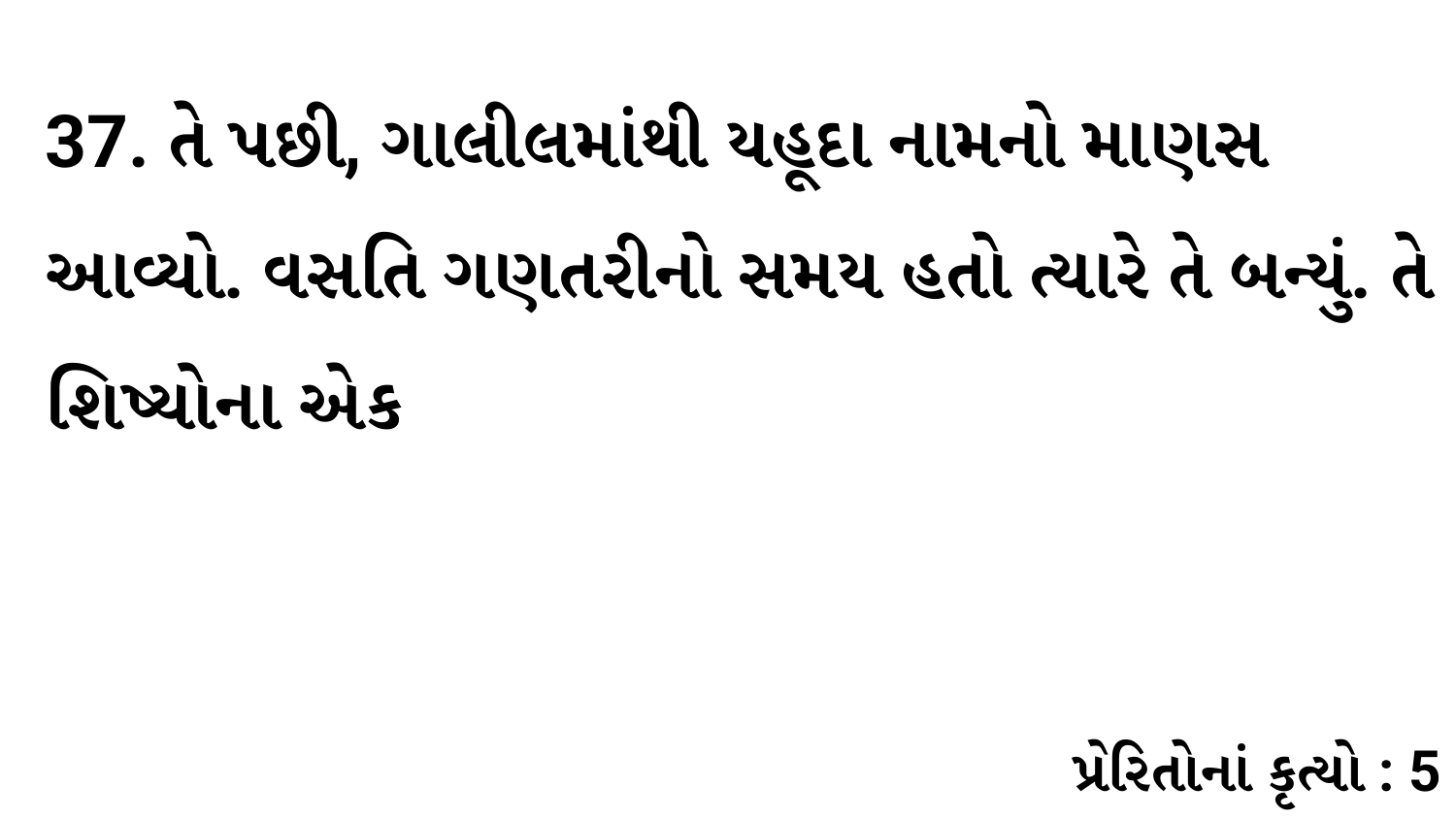

37. તે પછી, ગાલીલમાંથી યહૂદા નામનો માણસ આવ્યો. વસતિ ગણતરીનો સમય હતો ત્યારે તે બન્યું. તે શિષ્યોના એક
પ્રેરિતોનાં કૃત્યો : 5